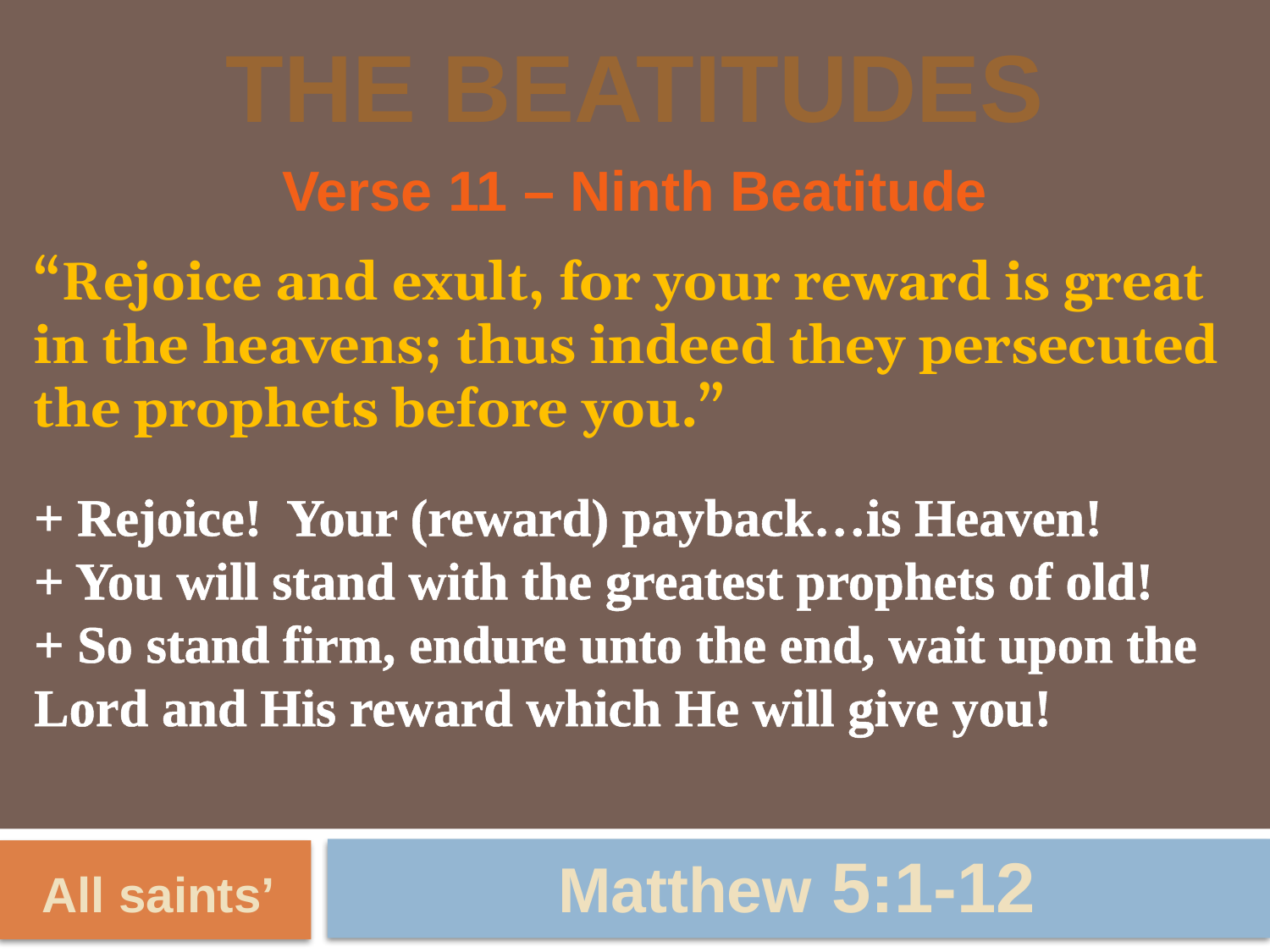

# The Beatitudes
Verse 11 – Ninth Beatitude

“Rejoice and exult, for your reward is great in the heavens; thus indeed they persecuted the prophets before you.”

+ Rejoice!  Your (reward) payback…is Heaven!
+ You will stand with the greatest prophets of old!
+ So stand firm, endure unto the end, wait upon the Lord and His reward which He will give you!
Matthew 5:1-12
All saints’